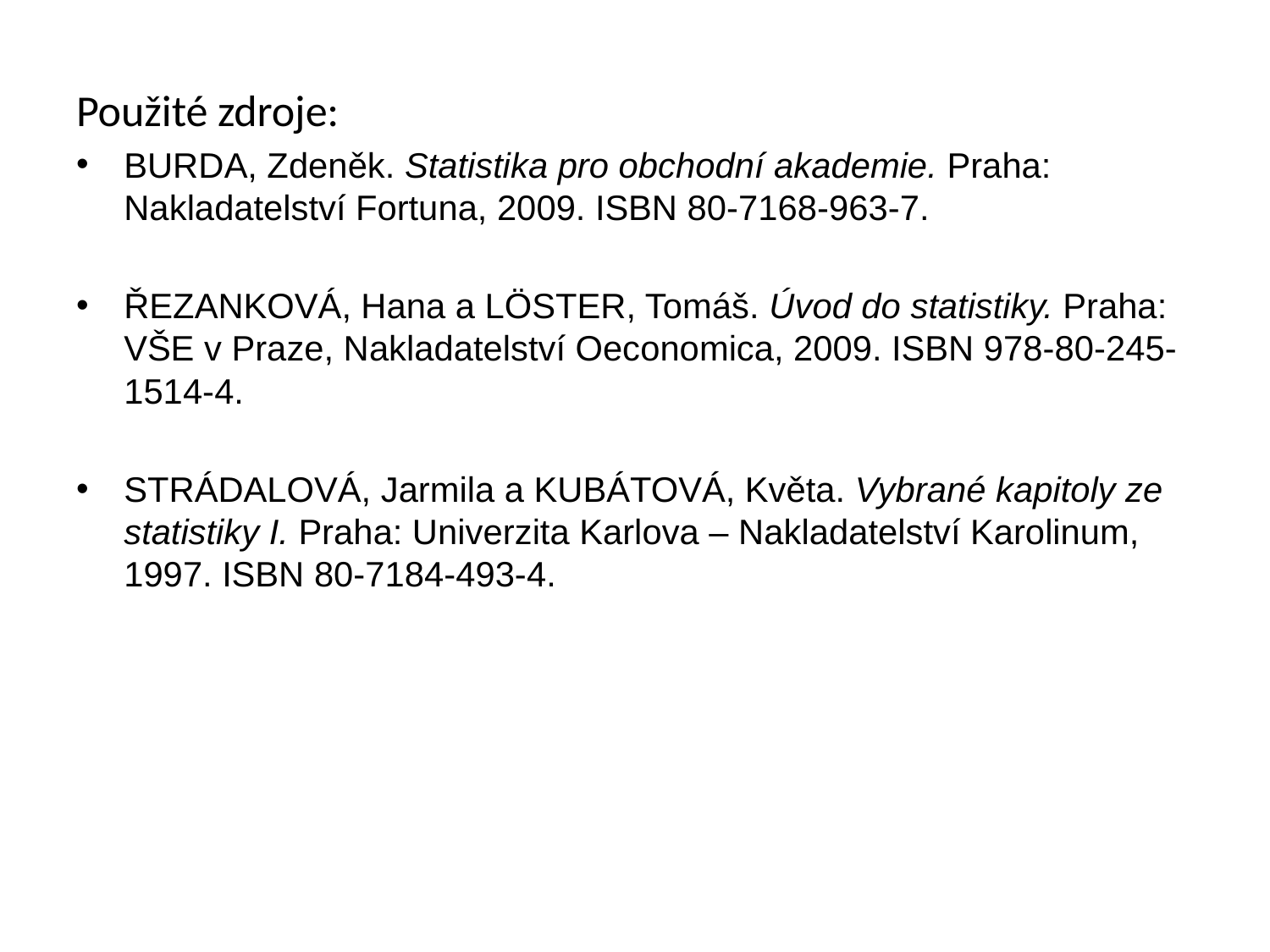

Použité zdroje:
BURDA, Zdeněk. Statistika pro obchodní akademie. Praha: Nakladatelství Fortuna, 2009. ISBN 80-7168-963-7.

ŘEZANKOVÁ, Hana a LÖSTER, Tomáš. Úvod do statistiky. Praha: VŠE v Praze, Nakladatelství Oeconomica, 2009. ISBN 978-80-245-1514-4.

STRÁDALOVÁ, Jarmila a KUBÁTOVÁ, Květa. Vybrané kapitoly ze statistiky I. Praha: Univerzita Karlova – Nakladatelství Karolinum, 1997. ISBN 80-7184-493-4.